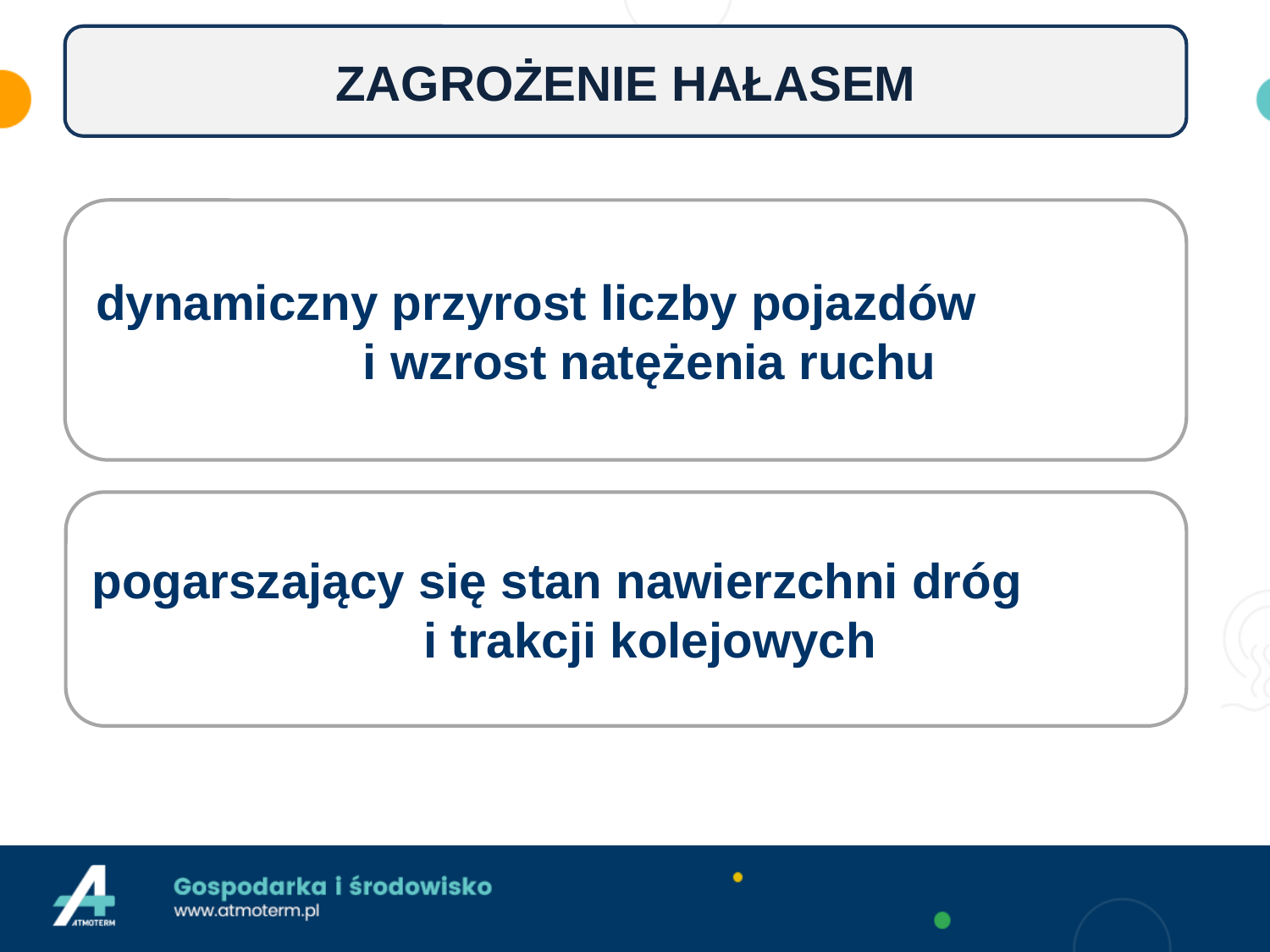

ZAGROŻENIE HAŁASEM
dynamiczny przyrost liczby pojazdów              i wzrost natężenia ruchu
pogarszający się stan nawierzchni dróg           i trakcji kolejowych